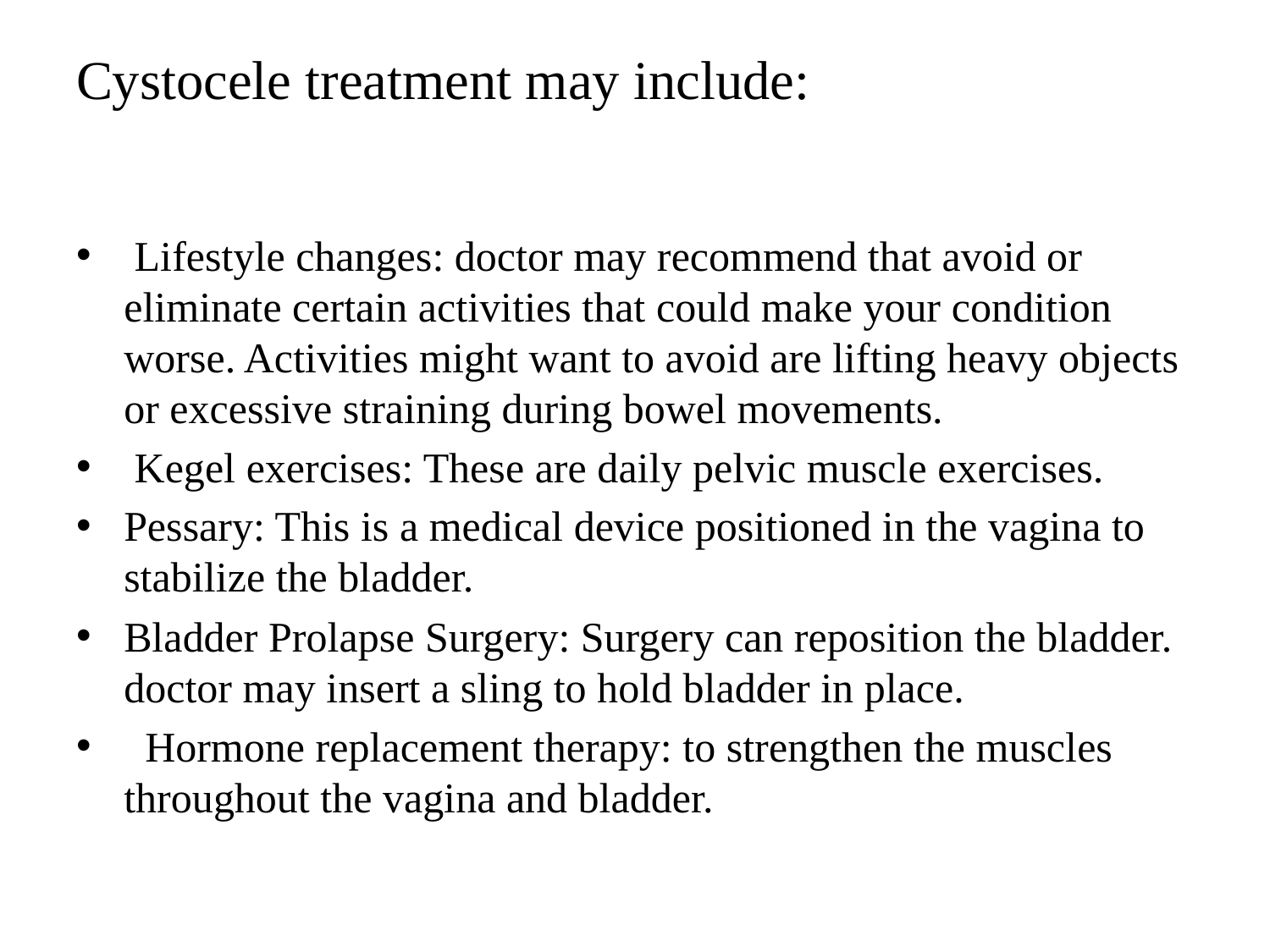

# Cystocele treatment may include:
 Lifestyle changes: doctor may recommend that avoid or eliminate certain activities that could make your condition worse. Activities might want to avoid are lifting heavy objects or excessive straining during bowel movements.
 Kegel exercises: These are daily pelvic muscle exercises.
Pessary: This is a medical device positioned in the vagina to stabilize the bladder.
Bladder Prolapse Surgery: Surgery can reposition the bladder. doctor may insert a sling to hold bladder in place.
  Hormone replacement therapy: to strengthen the muscles throughout the vagina and bladder.